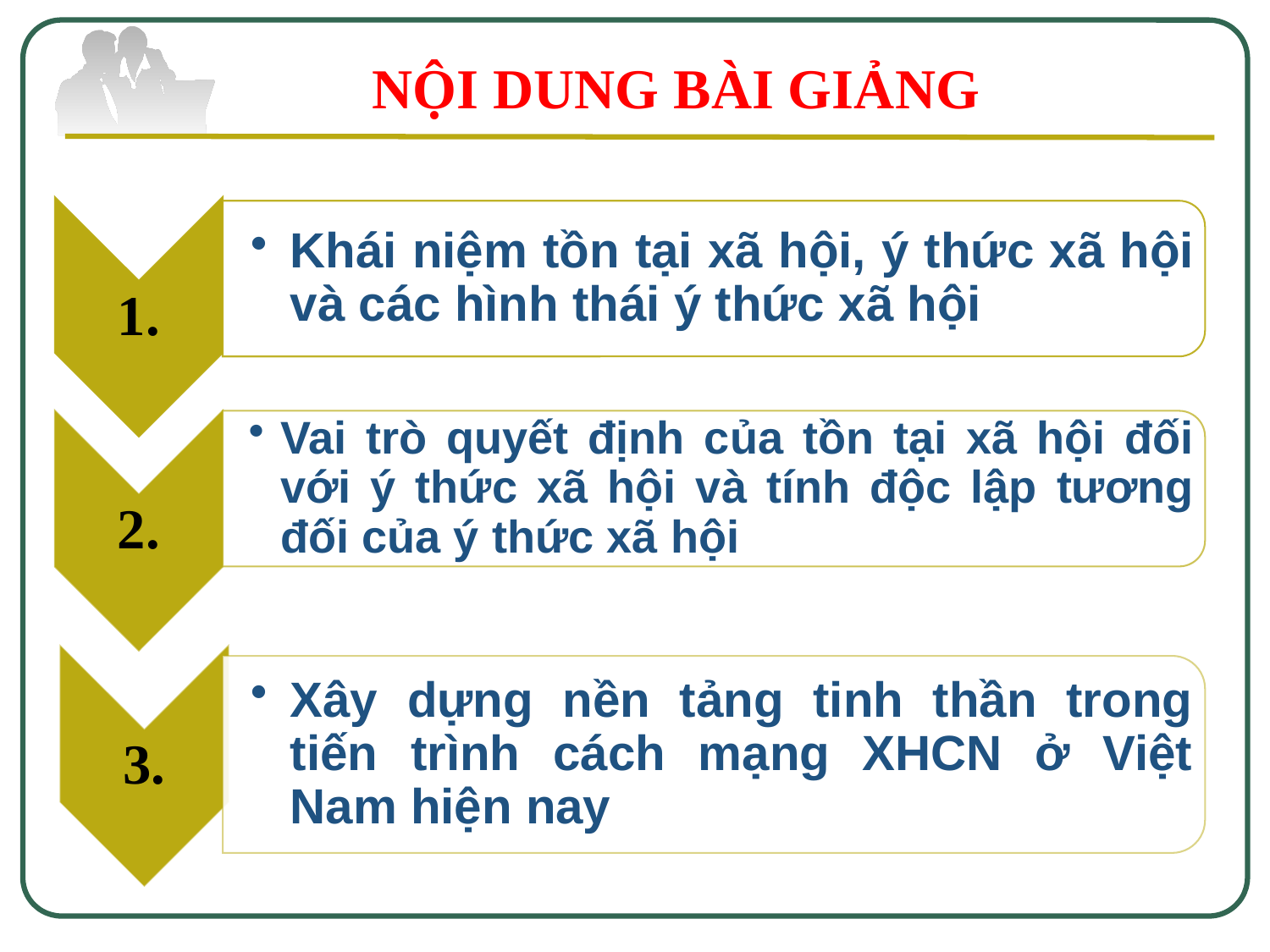

NỘI DUNG BÀI GIẢNG
1.
Khái niệm tồn tại xã hội, ý thức xã hội và các hình thái ý thức xã hội
2.
Vai trò quyết định của tồn tại xã hội đối với ý thức xã hội và tính độc lập tương đối của ý thức xã hội
3.
Xây dựng nền tảng tinh thần trong tiến trình cách mạng XHCN ở Việt Nam hiện nay